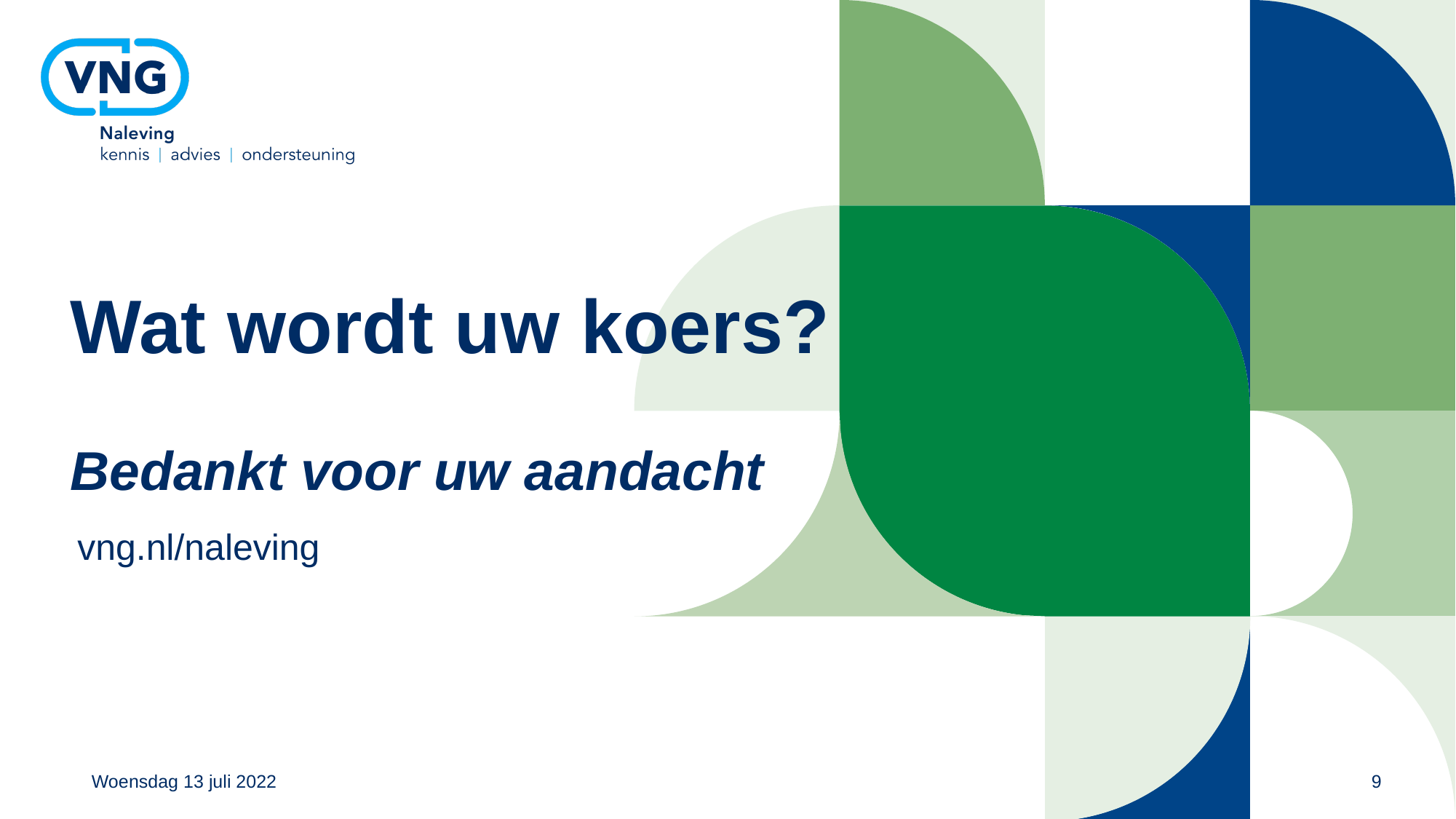

# Wat wordt uw koers? Bedankt voor uw aandacht
vng.nl/naleving
Woensdag 13 juli 2022
9